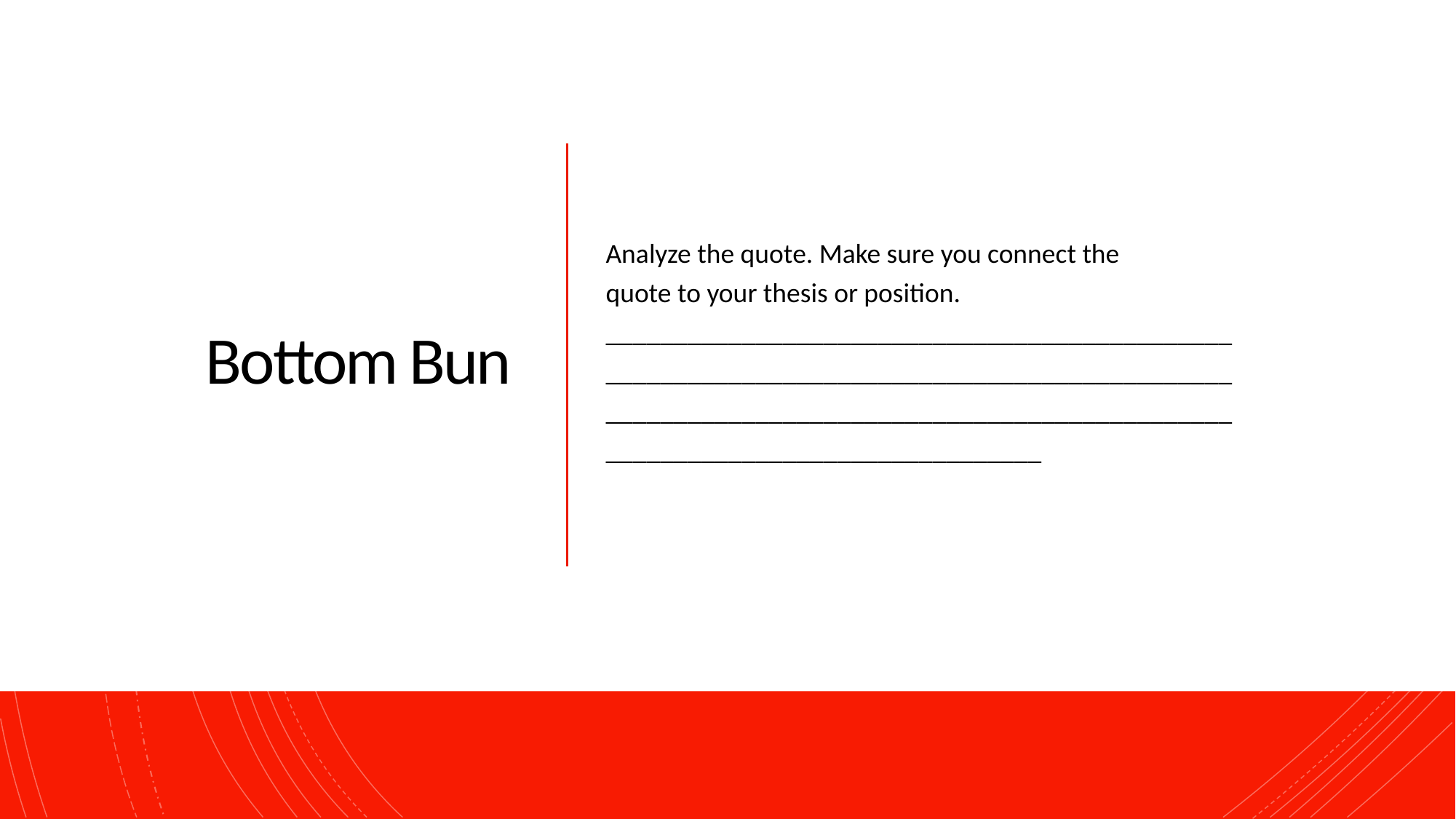

# Bottom Bun
Analyze the quote. Make sure you connect the
quote to your thesis or position.
__________________________________________________________________________________________________________________________________________________________________________